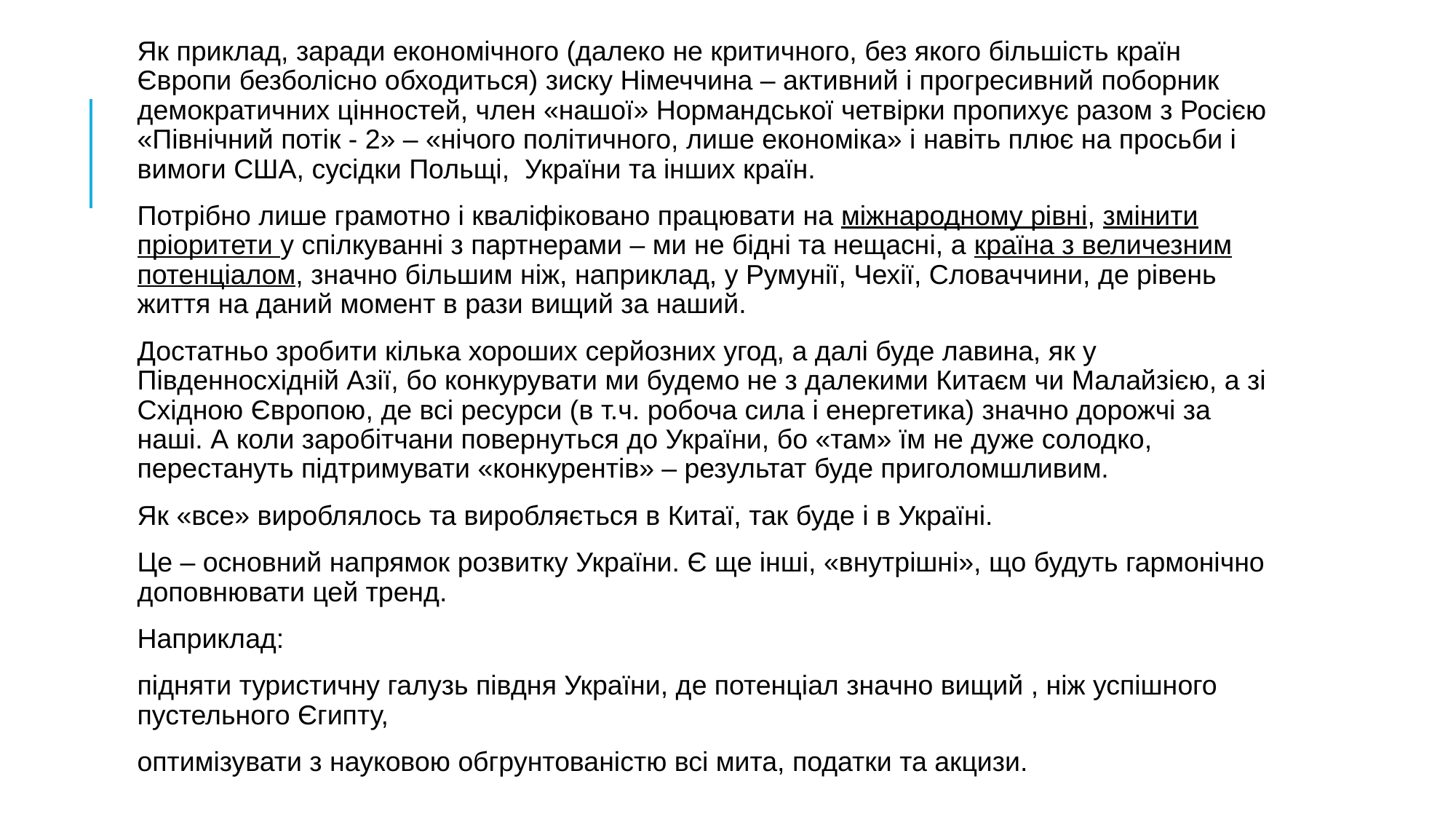

Як приклад, заради економічного (далеко не критичного, без якого більшість країн Європи безболісно обходиться) зиску Німеччина – активний і прогресивний поборник демократичних цінностей, член «нашої» Нормандської четвірки пропихує разом з Росією «Північний потік - 2» – «нічого політичного, лише економіка» і навіть плює на просьби і вимоги США, сусідки Польщі,  України та інших країн.
Потрібно лише грамотно і кваліфіковано працювати на міжнародному рівні, змінити пріоритети у спілкуванні з партнерами – ми не бідні та нещасні, а країна з величезним потенціалом, значно більшим ніж, наприклад, у Румунії, Чехії, Словаччини, де рівень життя на даний момент в рази вищий за наший.
Достатньо зробити кілька хороших серйозних угод, а далі буде лавина, як у Південносхідній Азії, бо конкурувати ми будемо не з далекими Китаєм чи Малайзією, а зі Східною Європою, де всі ресурси (в т.ч. робоча сила і енергетика) значно дорожчі за наші. А коли заробітчани повернуться до України, бо «там» їм не дуже солодко, перестануть підтримувати «конкурентів» – результат буде приголомшливим.
Як «все» вироблялось та виробляється в Китаї, так буде і в Україні.
Це – основний напрямок розвитку України. Є ще інші, «внутрішні», що будуть гармонічно доповнювати цей тренд.
Наприклад:
підняти туристичну галузь півдня України, де потенціал значно вищий , ніж успішного пустельного Єгипту,
оптимізувати з науковою обгрунтованістю всі мита, податки та акцизи.